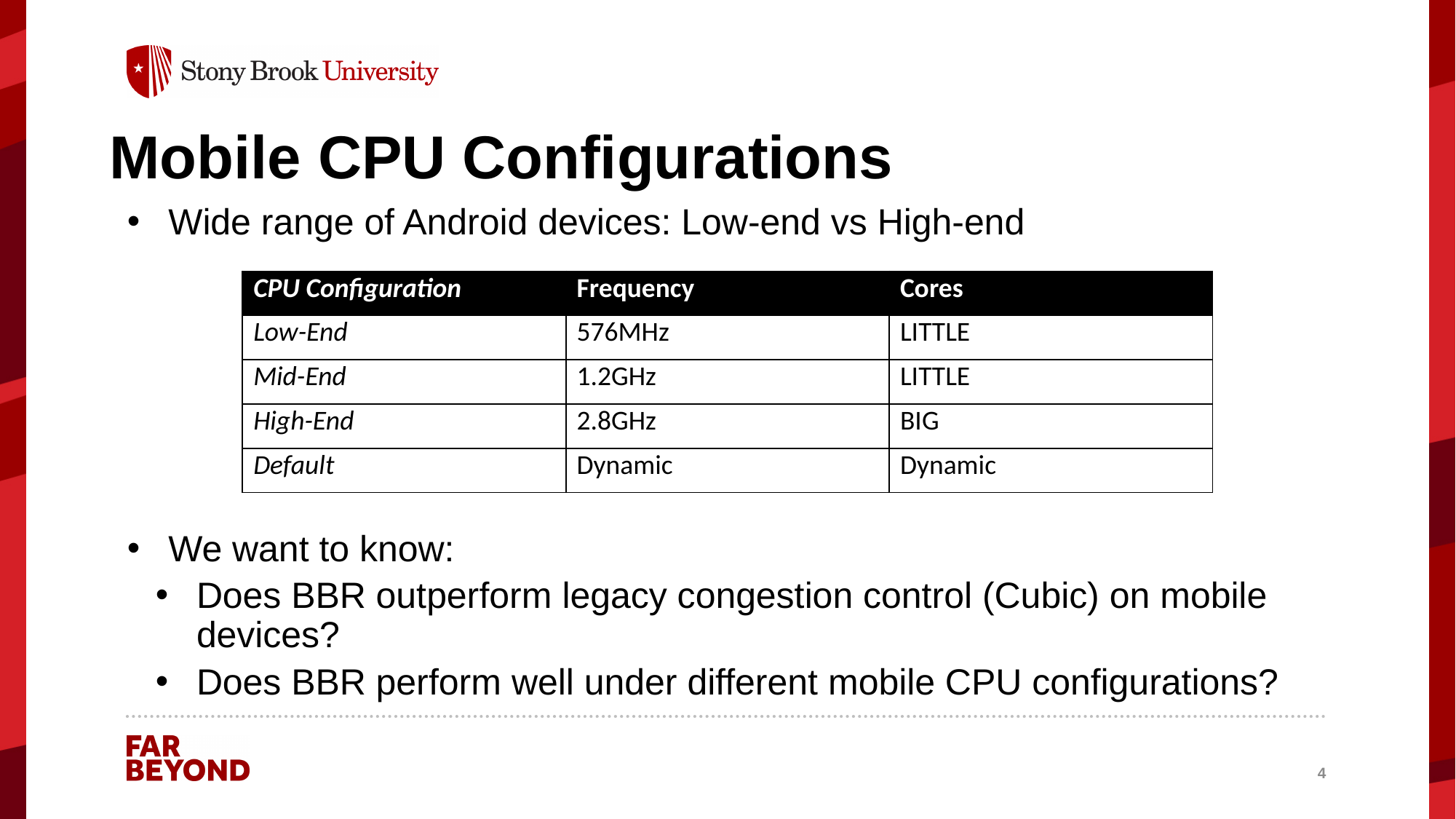

# Mobile CPU Configurations
Wide range of Android devices: Low-end vs High-end

We want to know:
Does BBR outperform legacy congestion control (Cubic) on mobile devices?
Does BBR perform well under different mobile CPU configurations?
| CPU Configuration | Frequency | Cores |
| --- | --- | --- |
| Low-End | 576MHz | LITTLE |
| Mid-End | 1.2GHz | LITTLE |
| High-End | 2.8GHz | BIG |
| Default | Dynamic | Dynamic |
4